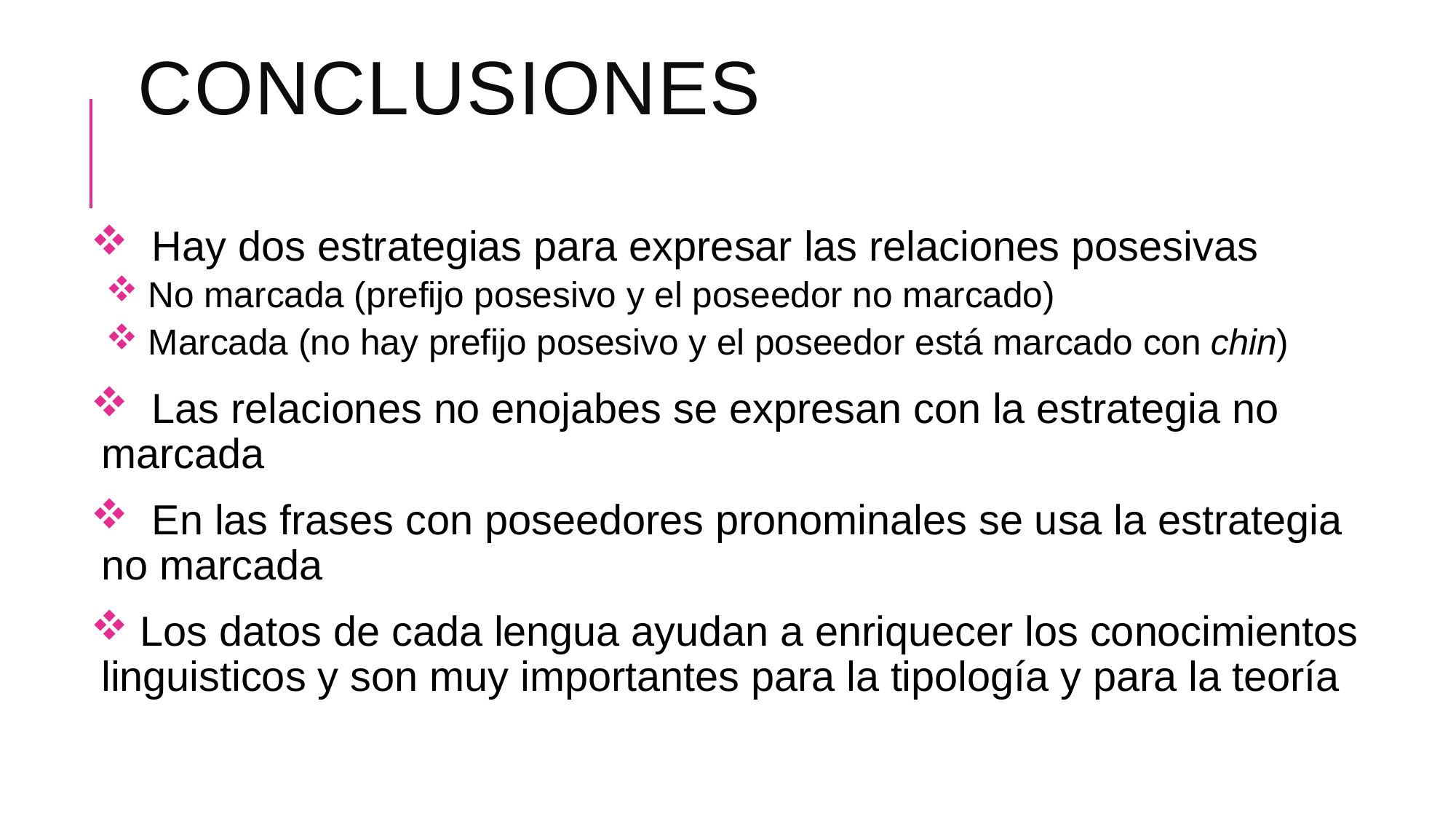

# Conclusiones
  Hay dos estrategias para expresar las relaciones posesivas
 No marcada (prefijo posesivo y el poseedor no marcado)
 Marcada (no hay prefijo posesivo y el poseedor está marcado con chin)
  Las relaciones no enojabes se expresan con la estrategia no marcada
  En las frases con poseedores pronominales se usa la estrategia no marcada
 Los datos de cada lengua ayudan a enriquecer los conocimientos linguisticos y son muy importantes para la tipología y para la teoría